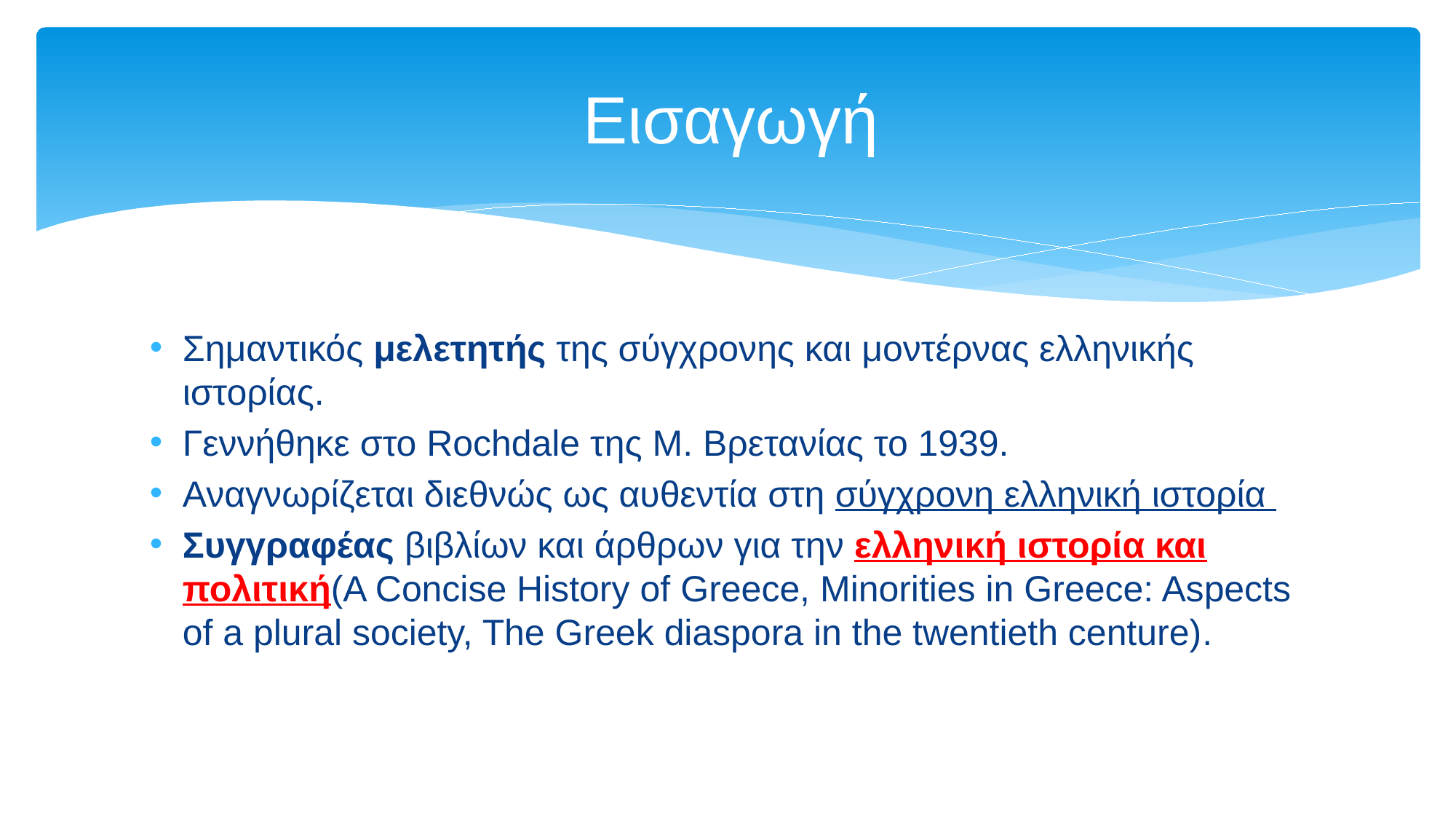

# Εισαγωγή
Σημαντικός μελετητής της σύγχρονης και μοντέρνας ελληνικής ιστορίας.
Γεννήθηκε στο Rochdale της Μ. Βρετανίας το 1939.
Αναγνωρίζεται διεθνώς ως αυθεντία στη σύγχρονη ελληνική ιστορία
Συγγραφέας βιβλίων και άρθρων για την ελληνική ιστορία και πολιτική(A Concise History of Greece, Minorities in Greece: Aspects of a plural society, The Greek diaspora in the twentieth centure).